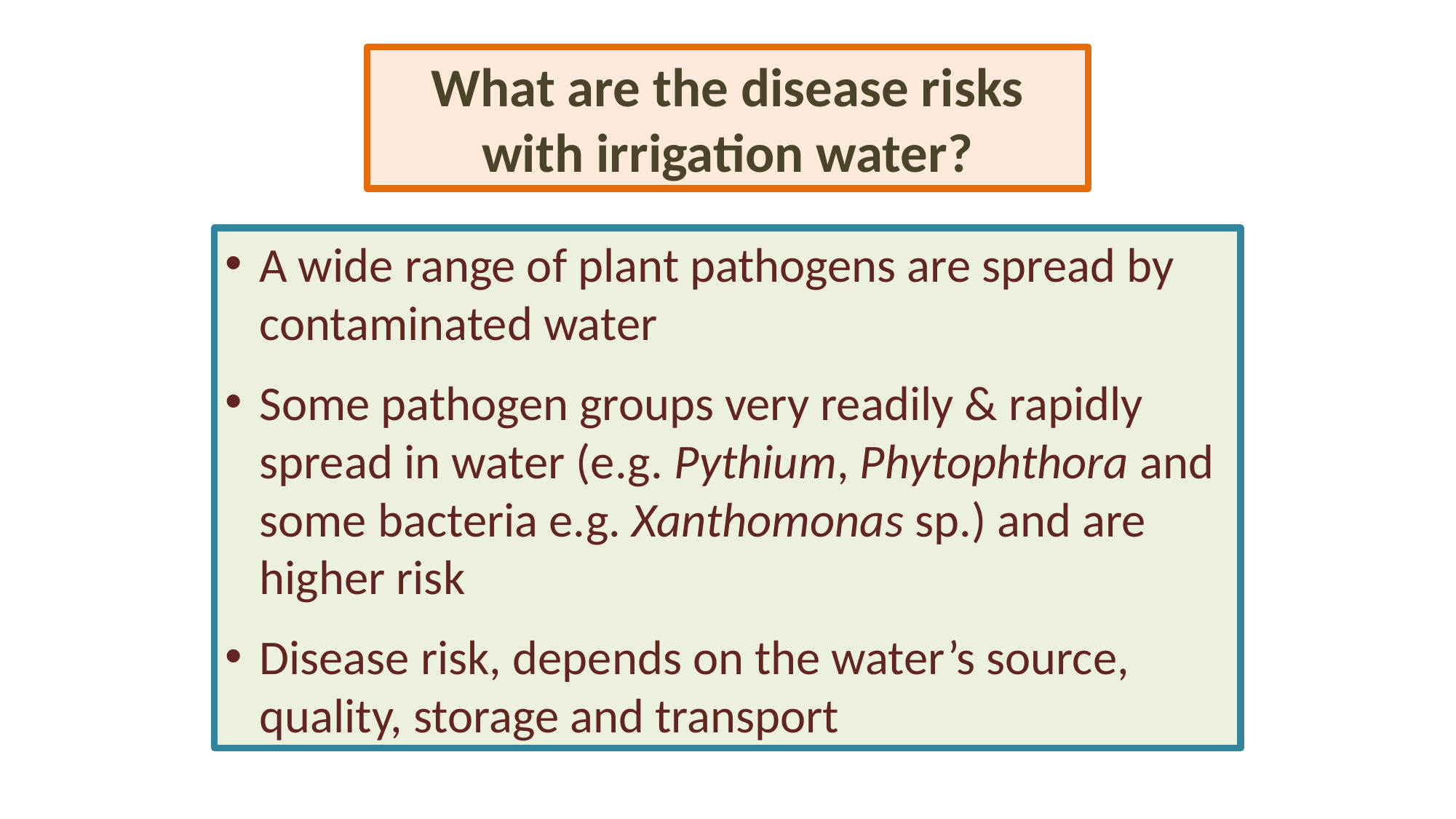

What are the disease risks with irrigation water?
A wide range of plant pathogens are spread by contaminated water

Some pathogen groups very readily & rapidly spread in water (e.g. Pythium, Phytophthora and some bacteria e.g. Xanthomonas sp.) and are higher risk

Disease risk, depends on the water’s source, quality, storage and transport